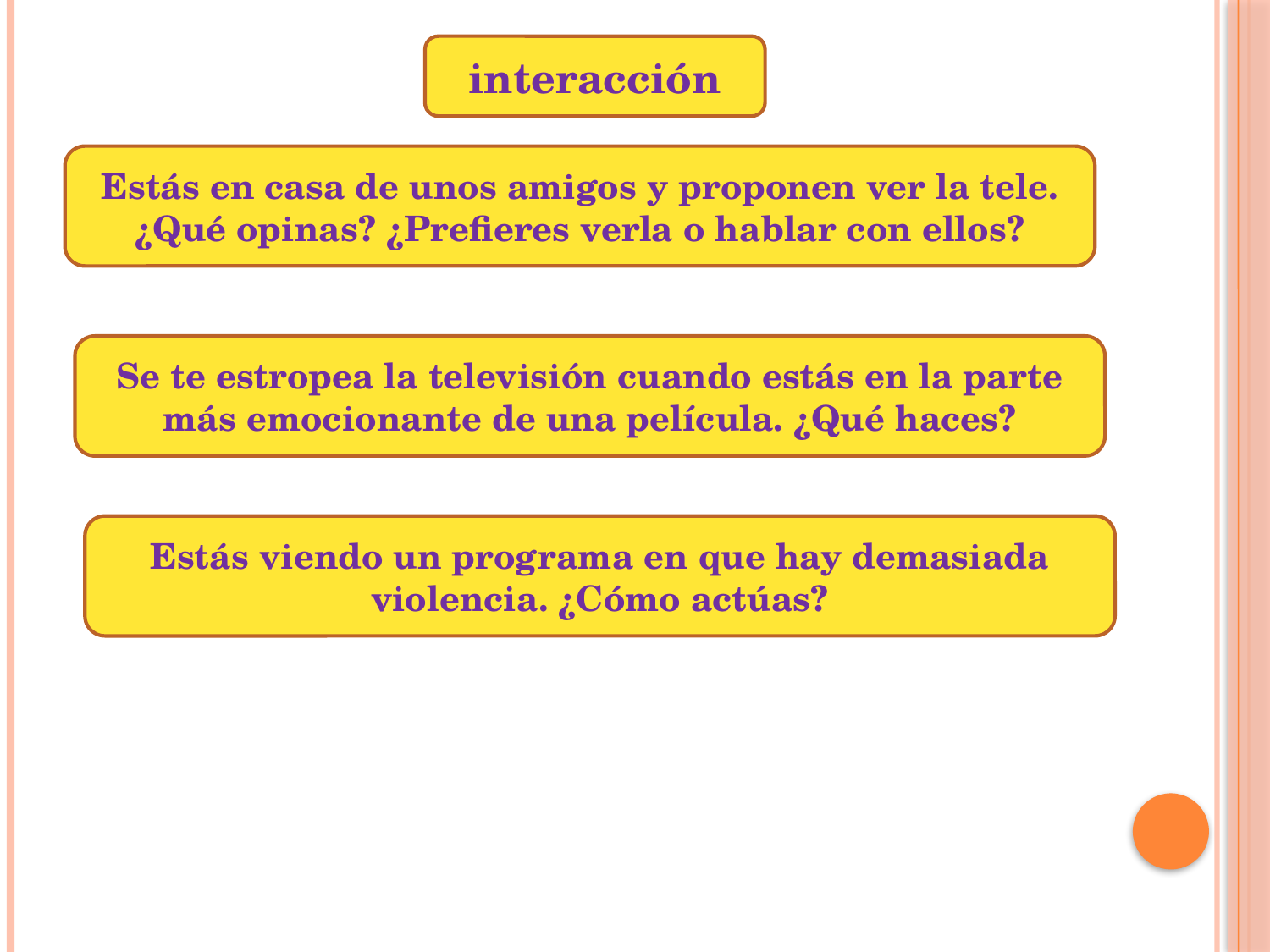

interacción
Estás en casa de unos amigos y proponen ver la tele. ¿Qué opinas? ¿Prefieres verla o hablar con ellos?
Se te estropea la televisión cuando estás en la parte más emocionante de una película. ¿Qué haces?
Estás viendo un programa en que hay demasiada violencia. ¿Cómo actúas?